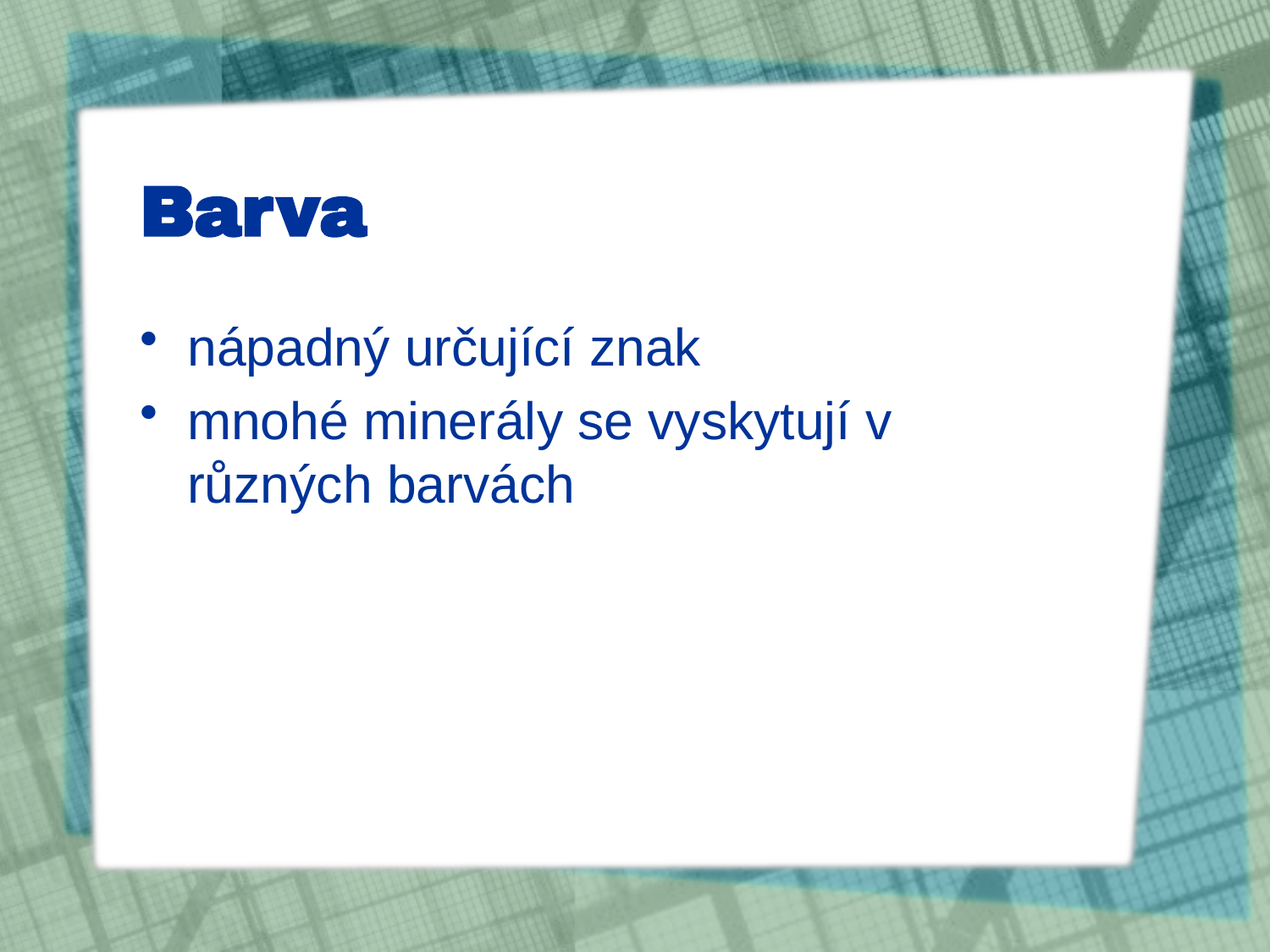

# Barva
nápadný určující znak
mnohé minerály se vyskytují v různých barvách